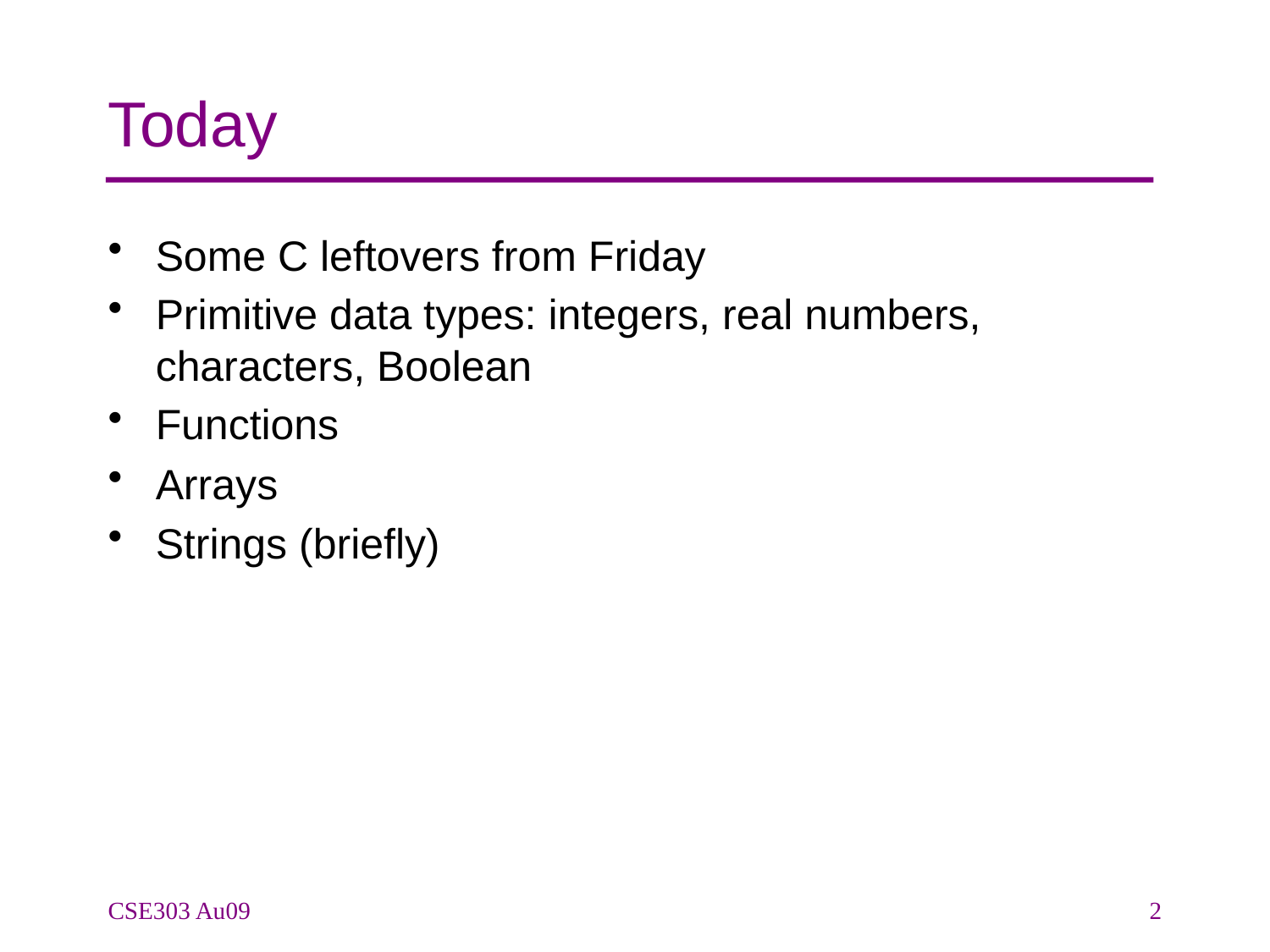

# Today
Some C leftovers from Friday
Primitive data types: integers, real numbers, characters, Boolean
Functions
Arrays
Strings (briefly)

CSE303 Au09
2